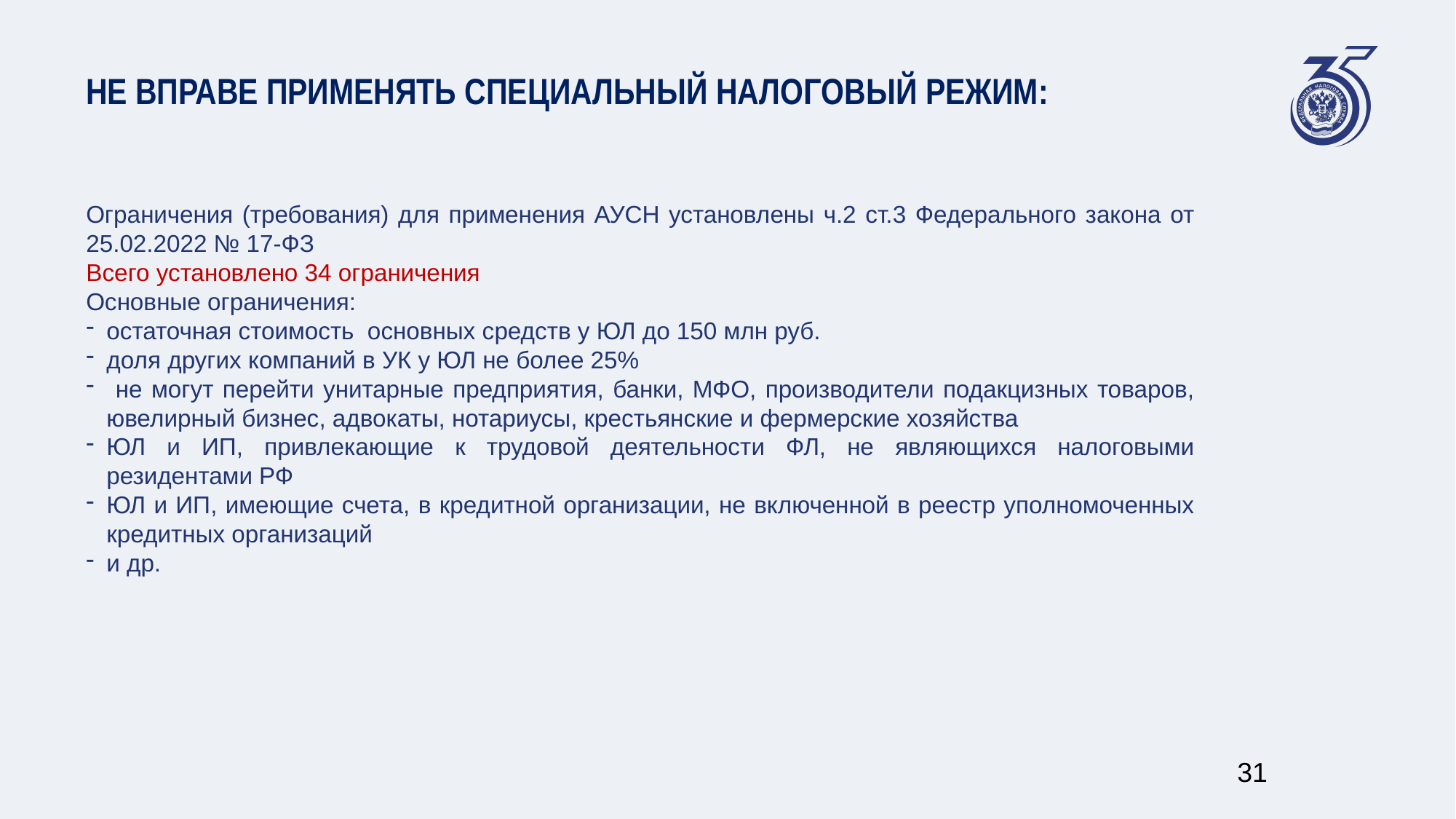

# Не вправе применять специальный налоговый режим:
Ограничения (требования) для применения АУСН установлены ч.2 ст.3 Федерального закона от 25.02.2022 № 17-ФЗ
Всего установлено 34 ограничения
Основные ограничения:
остаточная стоимость  основных средств у ЮЛ до 150 млн руб.
доля других компаний в УК у ЮЛ не более 25%
 не могут перейти унитарные предприятия, банки, МФО, производители подакцизных товаров, ювелирный бизнес, адвокаты, нотариусы, крестьянские и фермерские хозяйства
ЮЛ и ИП, привлекающие к трудовой деятельности ФЛ, не являющихся налоговыми резидентами РФ
ЮЛ и ИП, имеющие счета, в кредитной организации, не включенной в реестр уполномоченных кредитных организаций
и др.
31